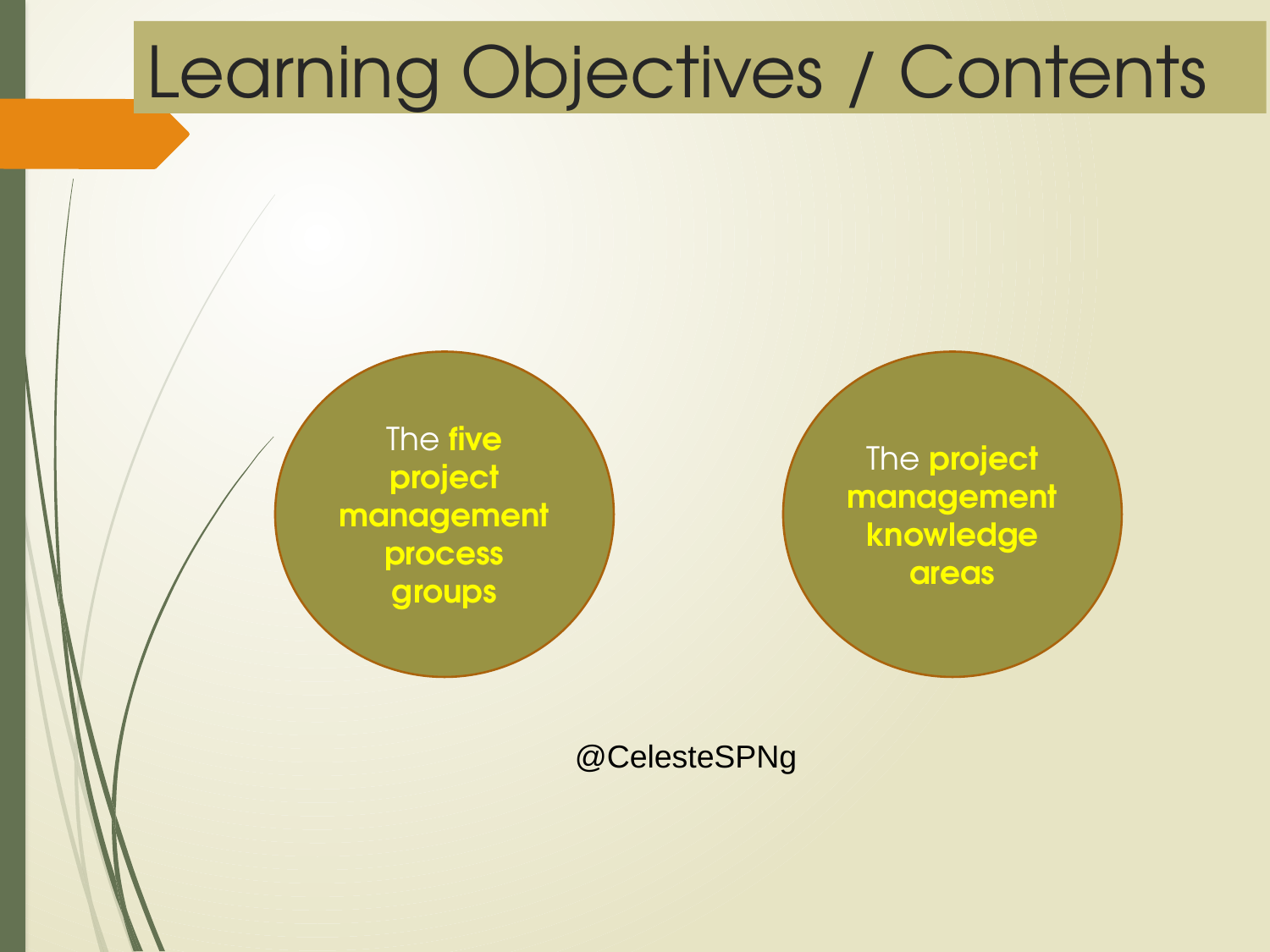

# Learning Objectives / Contents
The five project management process groups
The project management knowledge areas
@CelesteSPNg